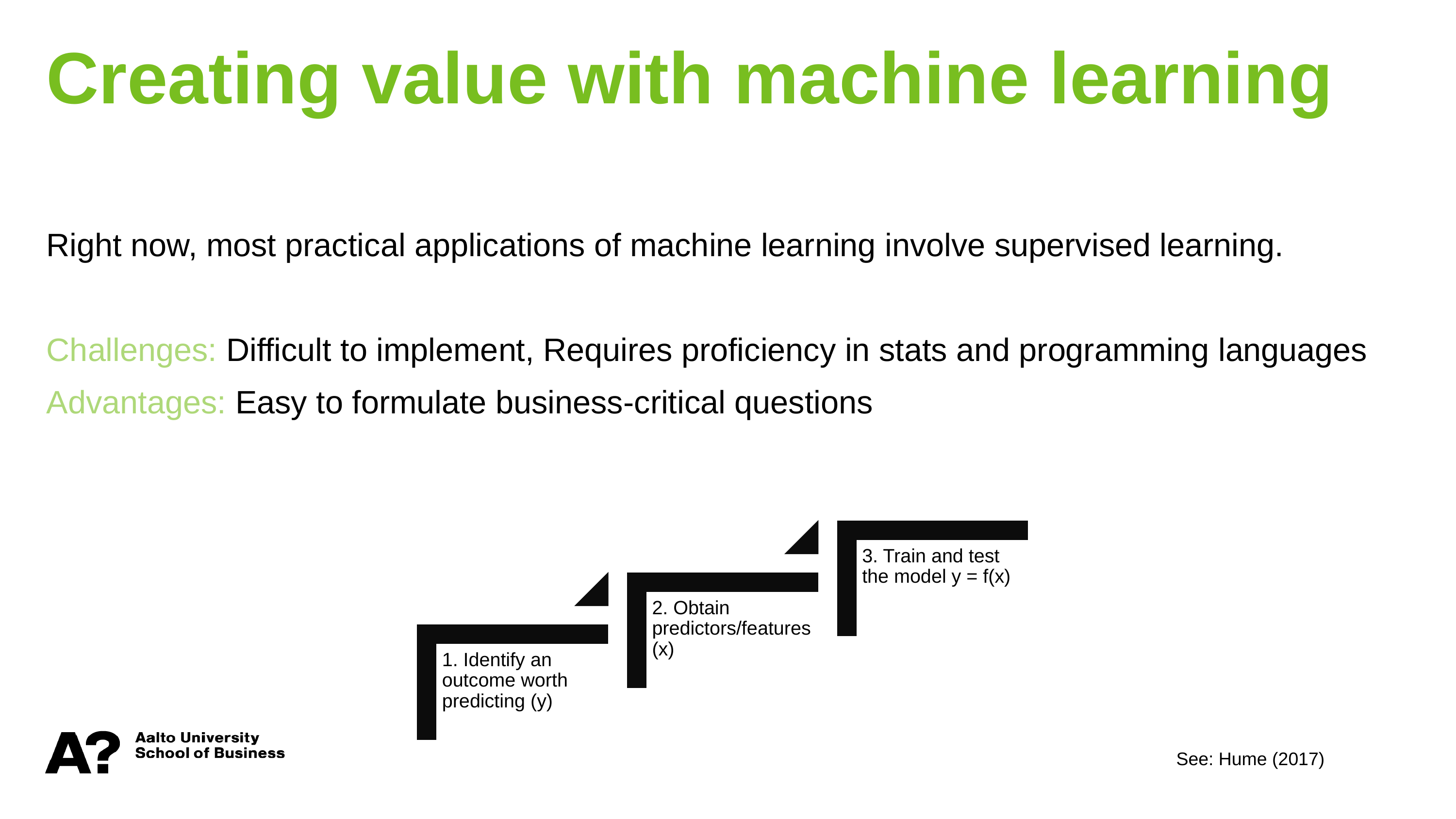

Creating value with machine learning
Right now, most practical applications of machine learning involve supervised learning.

Challenges: Difficult to implement, Requires proficiency in stats and programming languages
Advantages: Easy to formulate business-critical questions

1. Identify an outcome worth predicting (y)
2. Obtain predictors/features (x)
3. Train and test the model y = f(x)
See: Hume (2017)